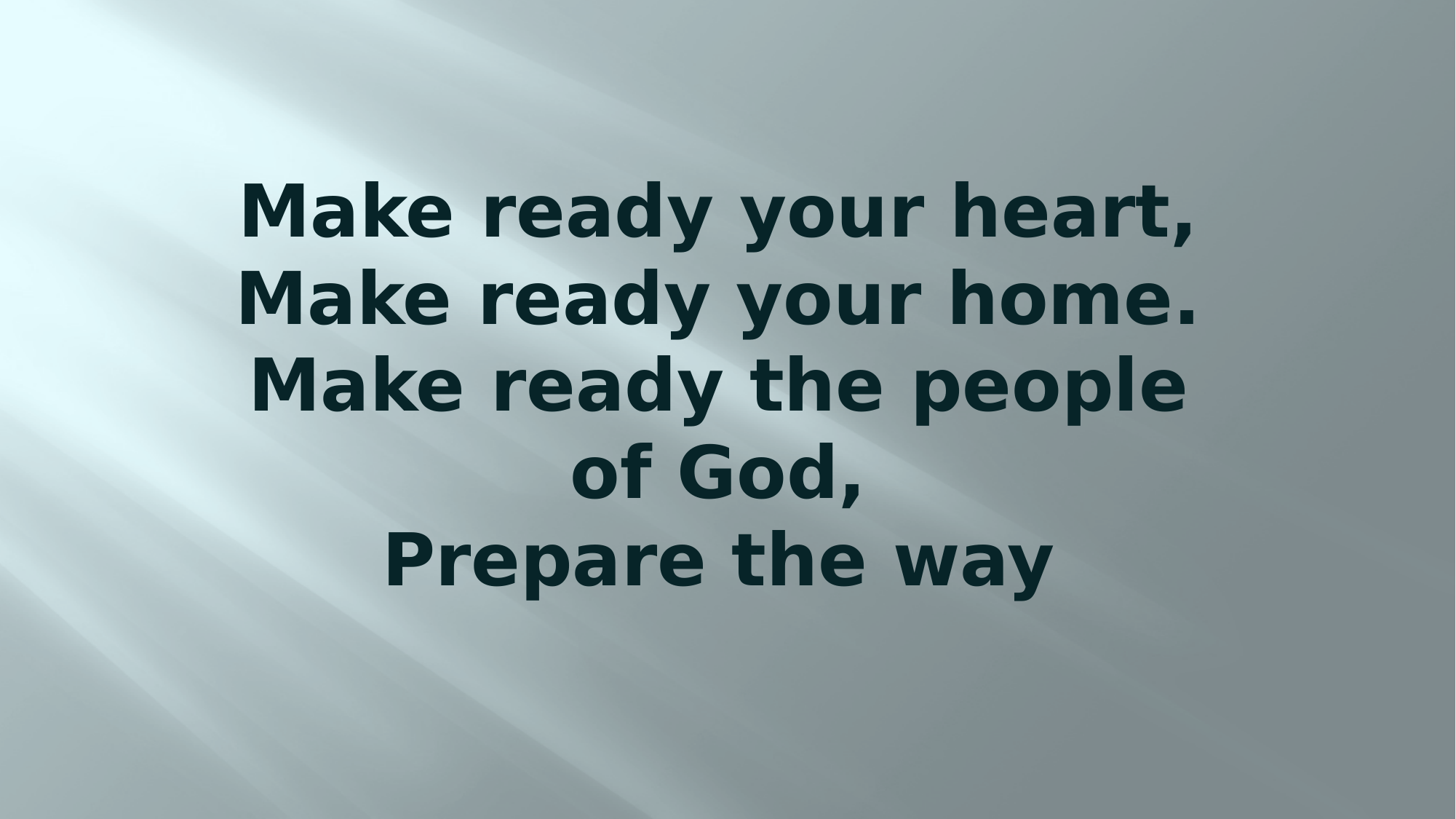

# Make ready your heart, Make ready your home. Make ready the people of God, Prepare the way